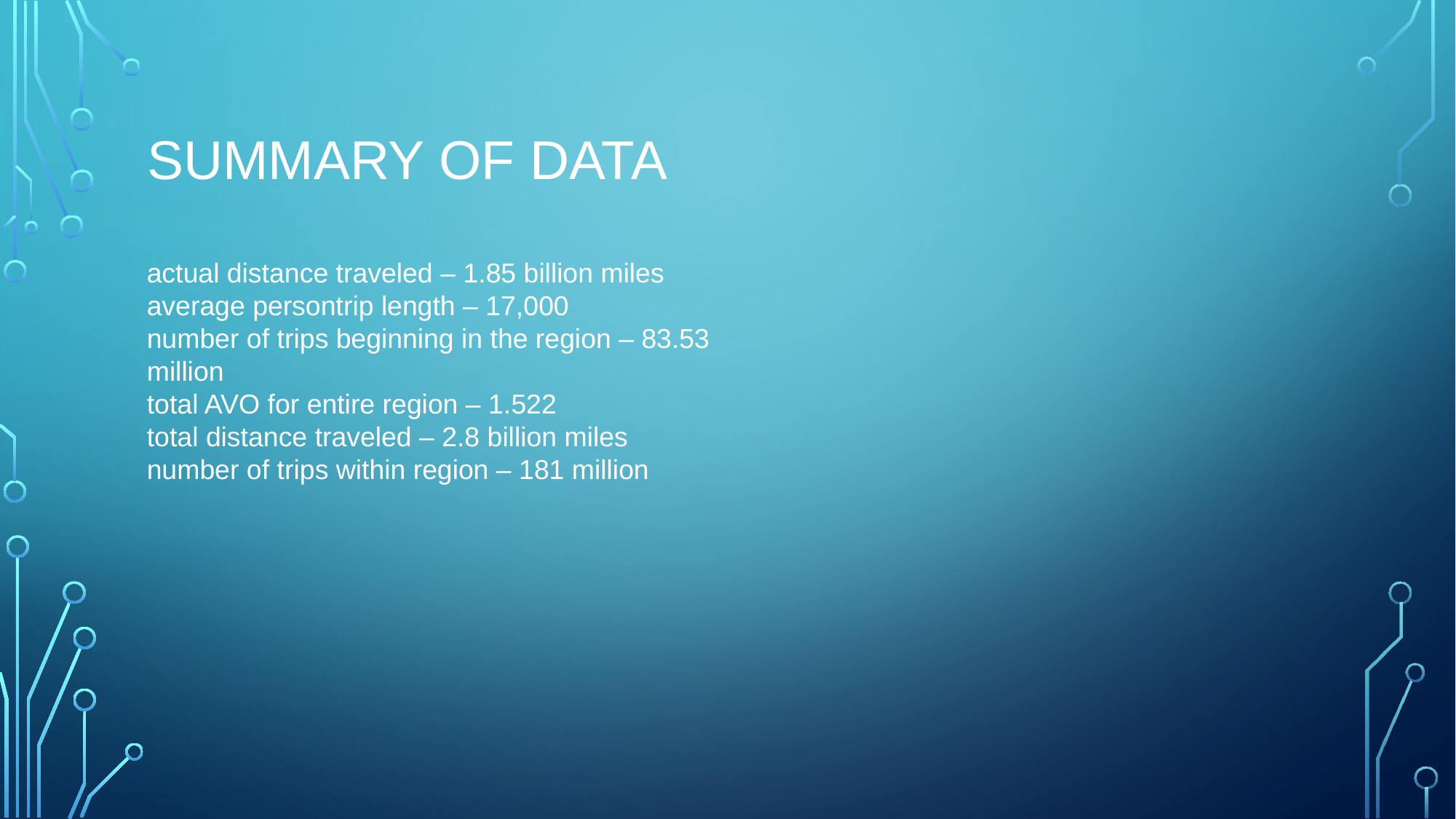

# Summary of data
actual distance traveled – 1.85 billion miles
average persontrip length – 17,000
number of trips beginning in the region – 83.53 million
total AVO for entire region – 1.522
total distance traveled – 2.8 billion miles
number of trips within region – 181 million